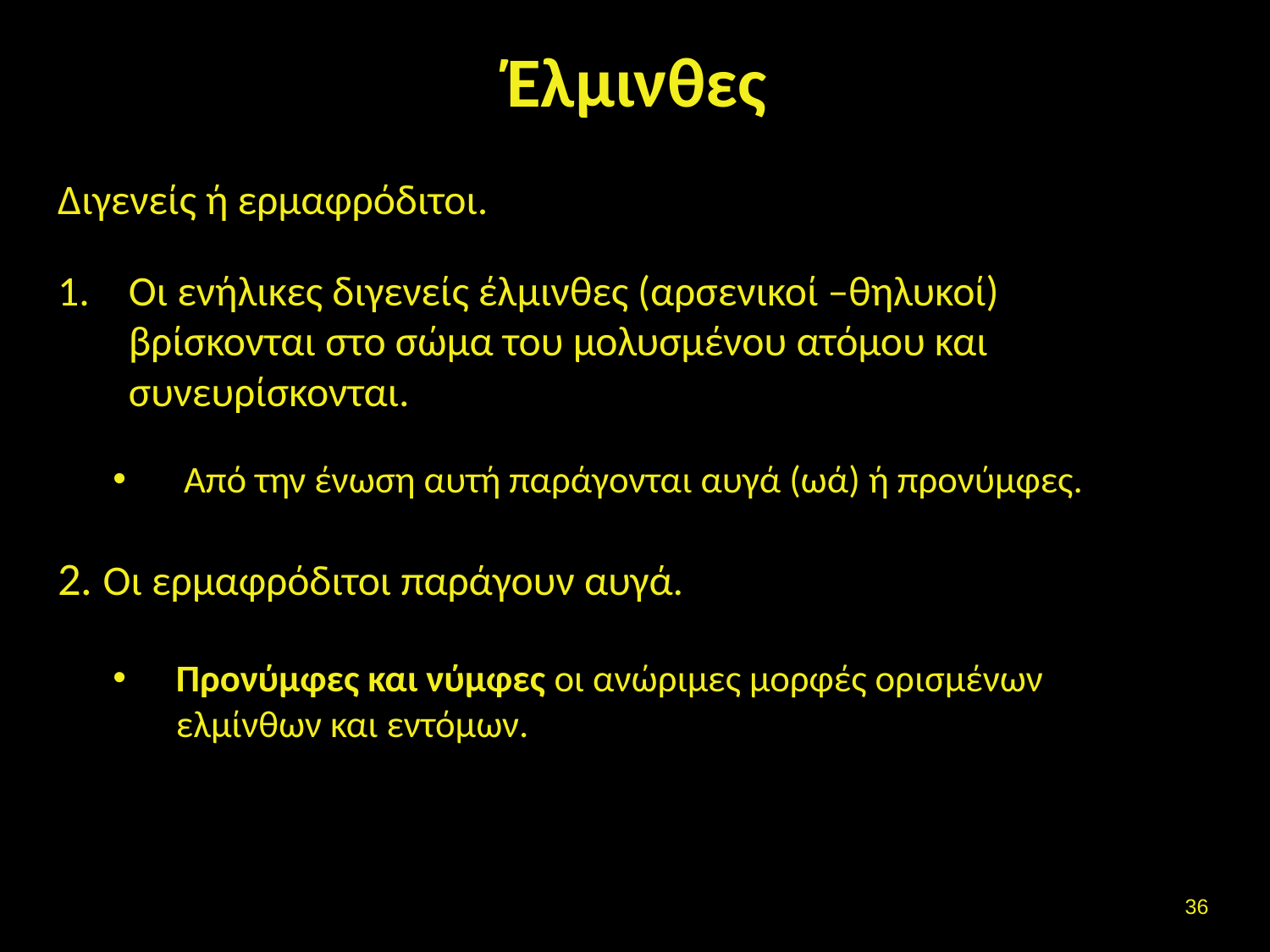

# Έλμινθες
Διγενείς ή ερμαφρόδιτοι.
Οι ενήλικες διγενείς έλμινθες (αρσενικοί –θηλυκοί) βρίσκονται στο σώμα του μολυσμένου ατόμου και συνευρίσκονται.
Από την ένωση αυτή παράγονται αυγά (ωά) ή προνύμφες.
2. Οι ερμαφρόδιτοι παράγουν αυγά.
Προνύμφες και νύμφες οι ανώριμες μορφές ορισμένων ελμίνθων και εντόμων.

36